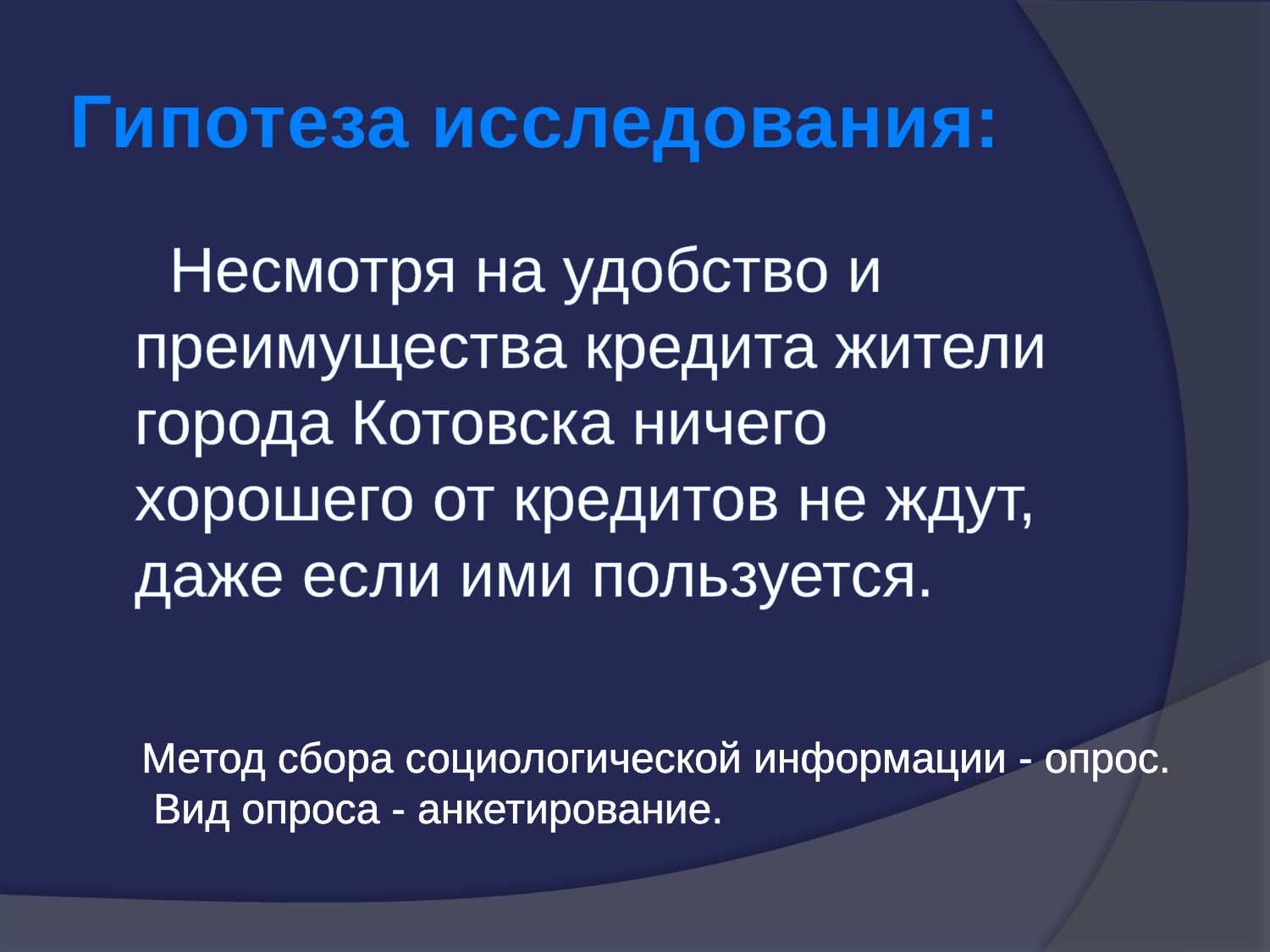

# Гипотеза исследования:
     Несмотря на удобство и преимущества кредита жители города Котовска ничего хорошего от кредитов не ждут, даже если ими пользуется.
Метод сбора социологической информации - опрос.
 Вид опроса - анкетирование.